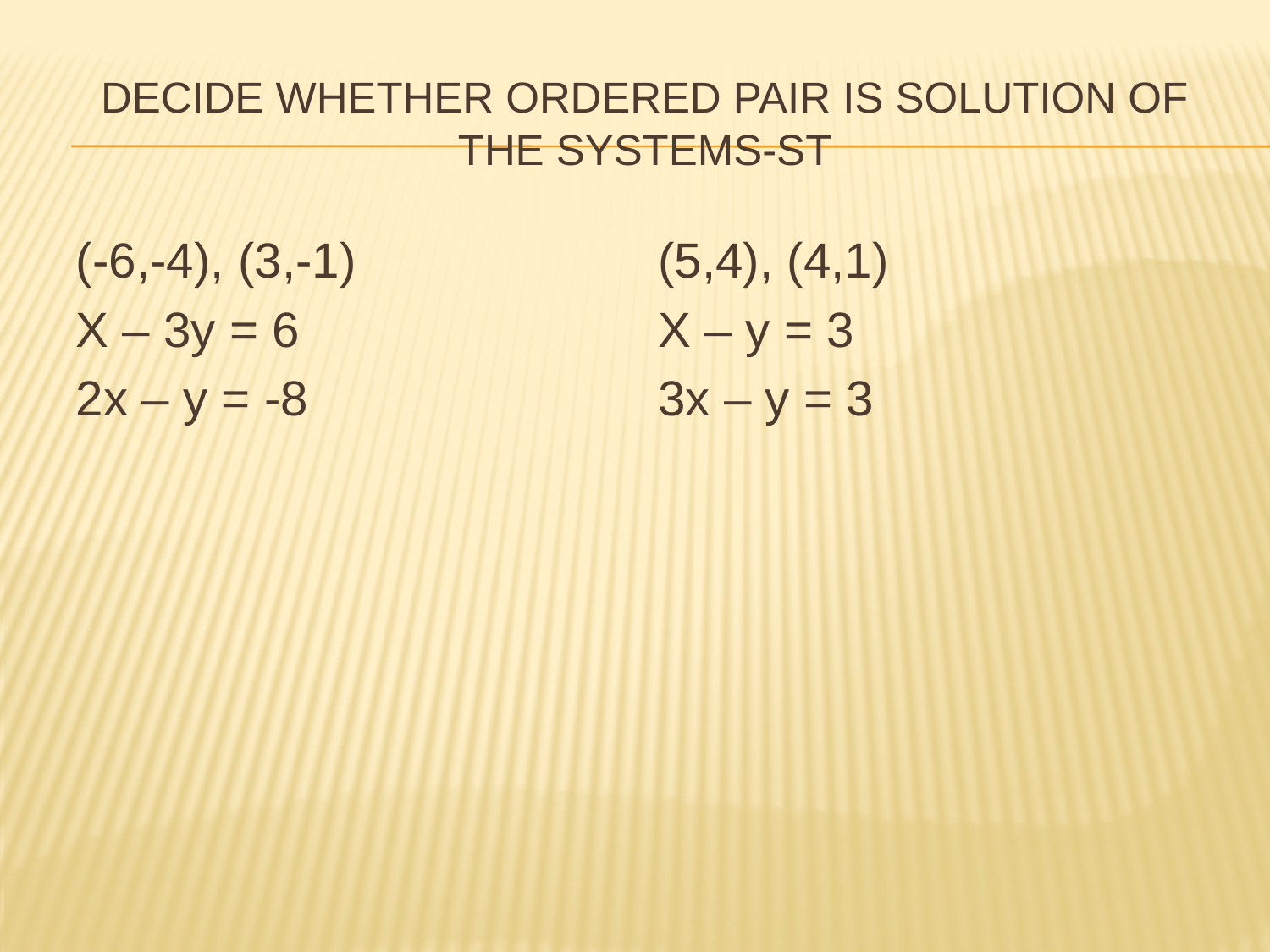

# Decide whether ordered pair is solution of the systems-st
(-6,-4), (3,-1)
X – 3y = 6
2x – y = -8
(5,4), (4,1)
X – y = 3
3x – y = 3